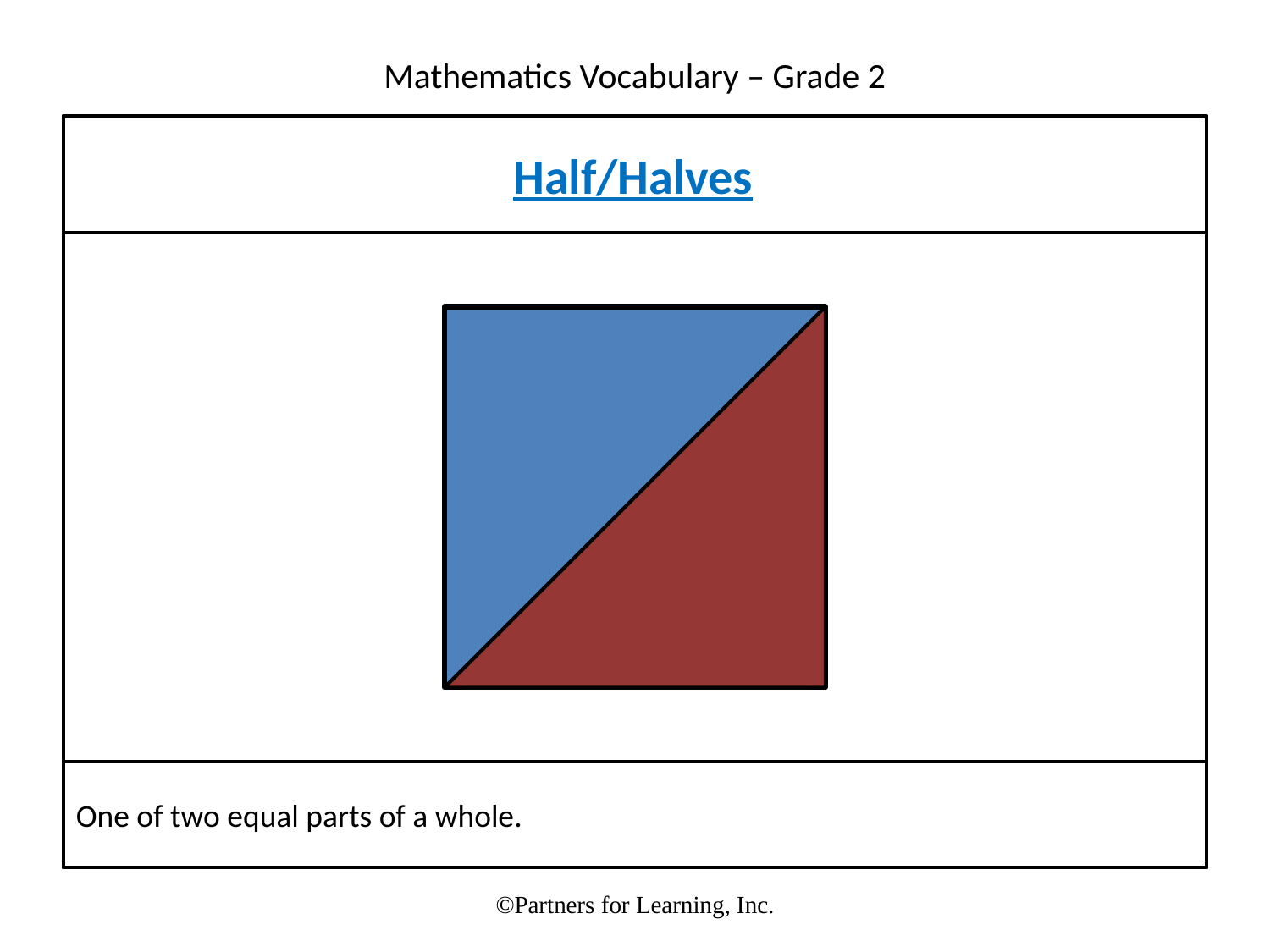

Half/Halves

One of two equal parts of a whole.
©Partners for Learning, Inc.